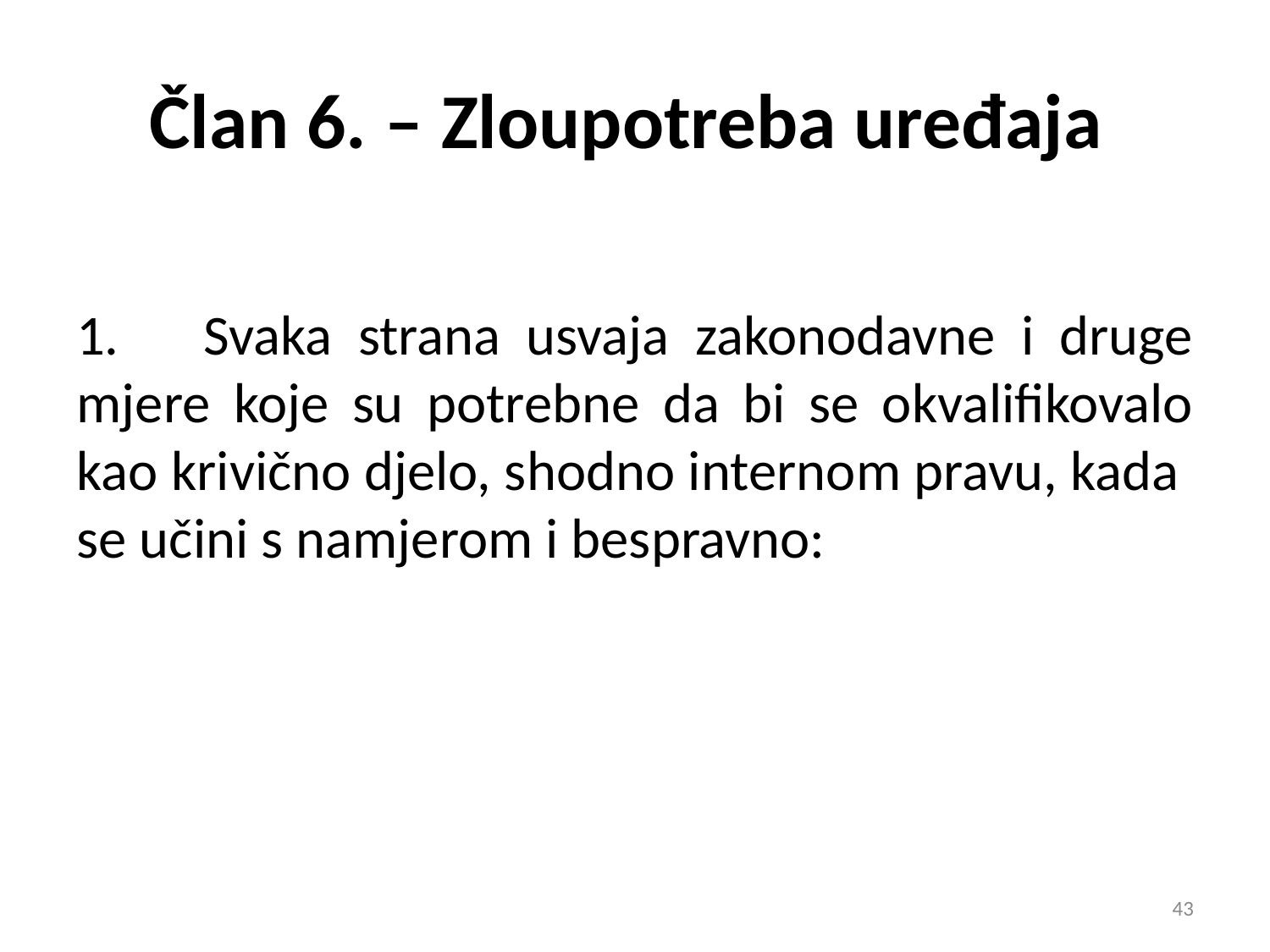

# Član 6. – Zloupotreba uređaja
1.	Svaka strana usvaja zakonodavne i druge mjere koje su potrebne da bi se okvalifikovalo kao krivično djelo, shodno internom pravu, kada  se učini s namjerom i bespravno:

43